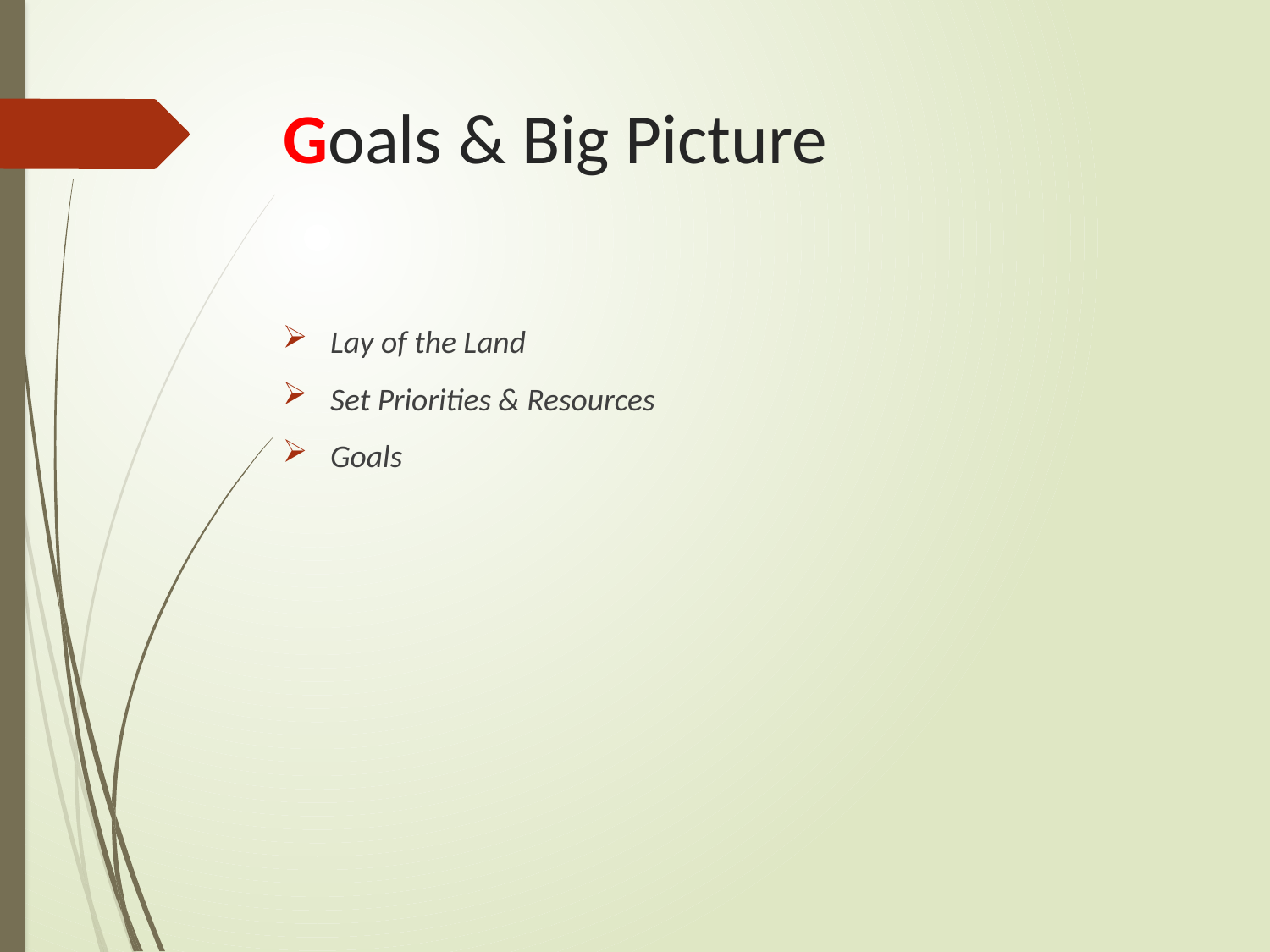

# Goals & Big Picture
Lay of the Land
Set Priorities & Resources
Goals